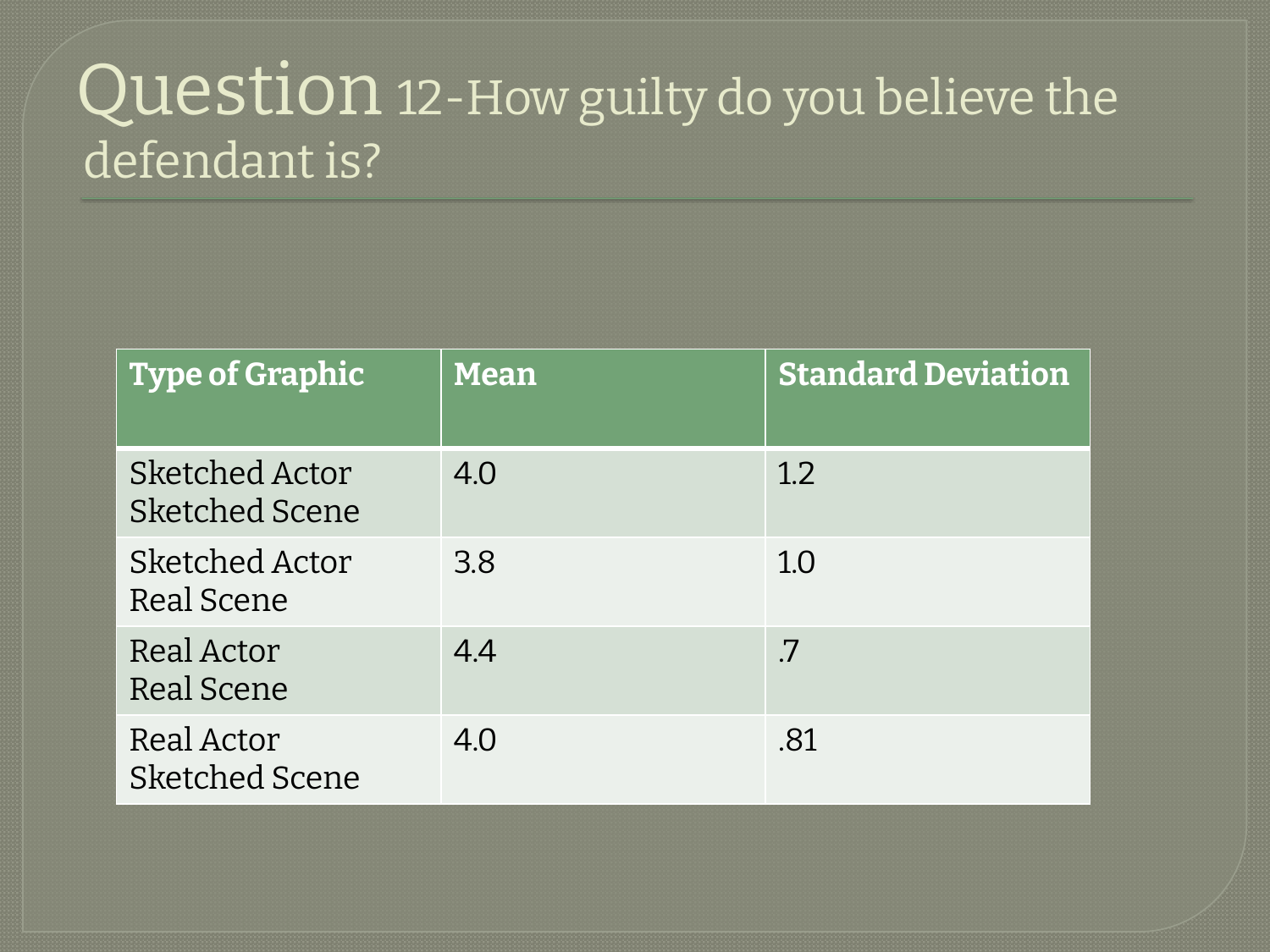

# Question 12-How guilty do you believe the defendant is?
| Type of Graphic | Mean | Standard Deviation |
| --- | --- | --- |
| Sketched Actor Sketched Scene | 4.0 | 1.2 |
| Sketched Actor Real Scene | 3.8 | 1.0 |
| Real Actor Real Scene | 4.4 | .7 |
| Real Actor Sketched Scene | 4.0 | .81 |